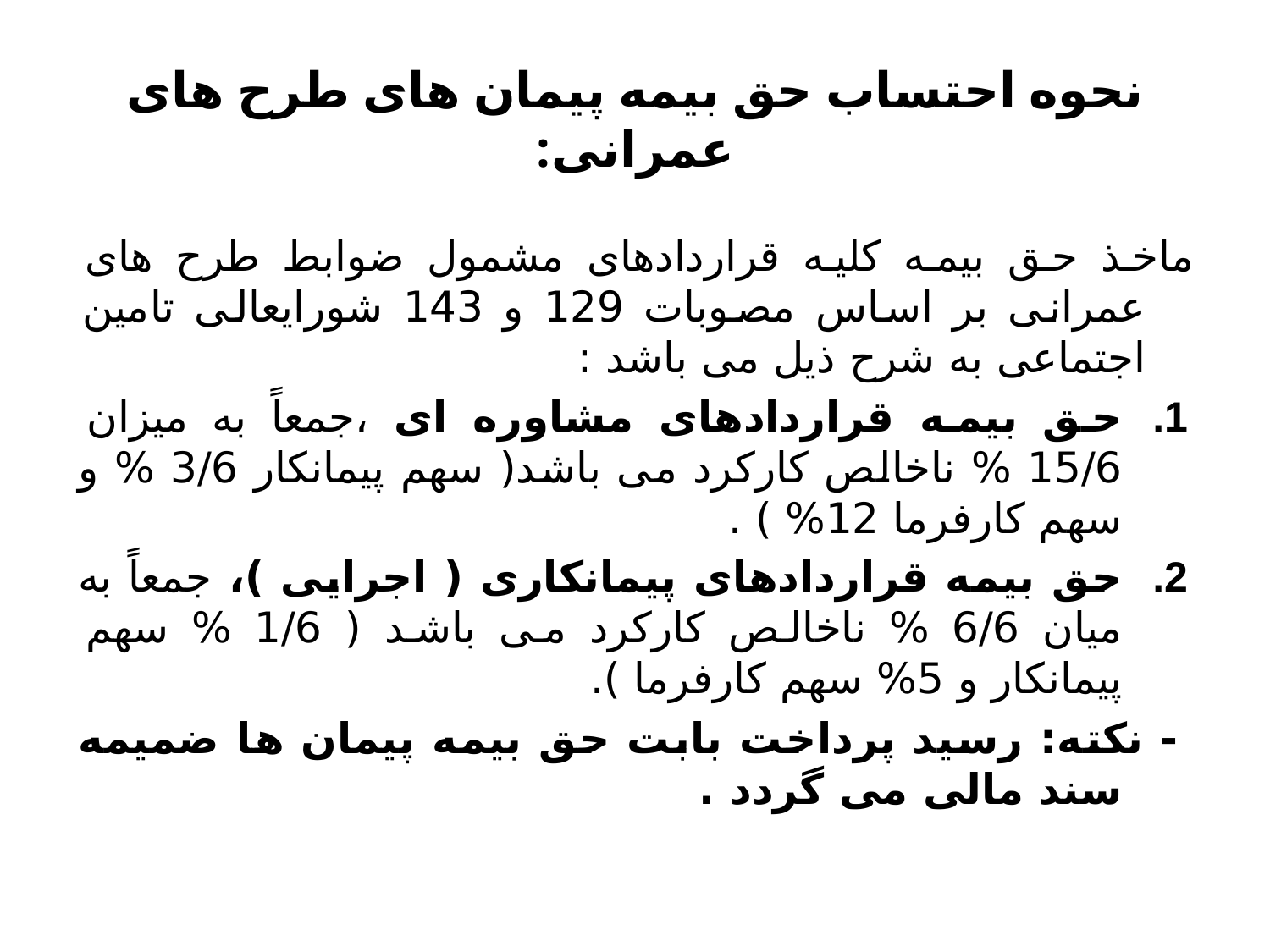

# نحوه احتساب حق بیمه پیمان های طرح های عمرانی:
ماخذ حق بیمه کلیه قراردادهای مشمول ضوابط طرح های عمرانی بر اساس مصوبات 129 و 143 شورایعالی تامین اجتماعی به شرح ذیل می باشد :
حق بیمه قراردادهای مشاوره ای ،جمعاً به میزان 15/6 % ناخالص کارکرد می باشد( سهم پیمانکار 3/6 % و سهم کارفرما 12% ) .
حق بیمه قراردادهای پیمانکاری ( اجرایی )، جمعاً به میان 6/6 % ناخالص کارکرد می باشد ( 1/6 % سهم پیمانکار و 5% سهم کارفرما ).
 - نکته: رسید پرداخت بابت حق بیمه پیمان ها ضمیمه سند مالی می گردد .